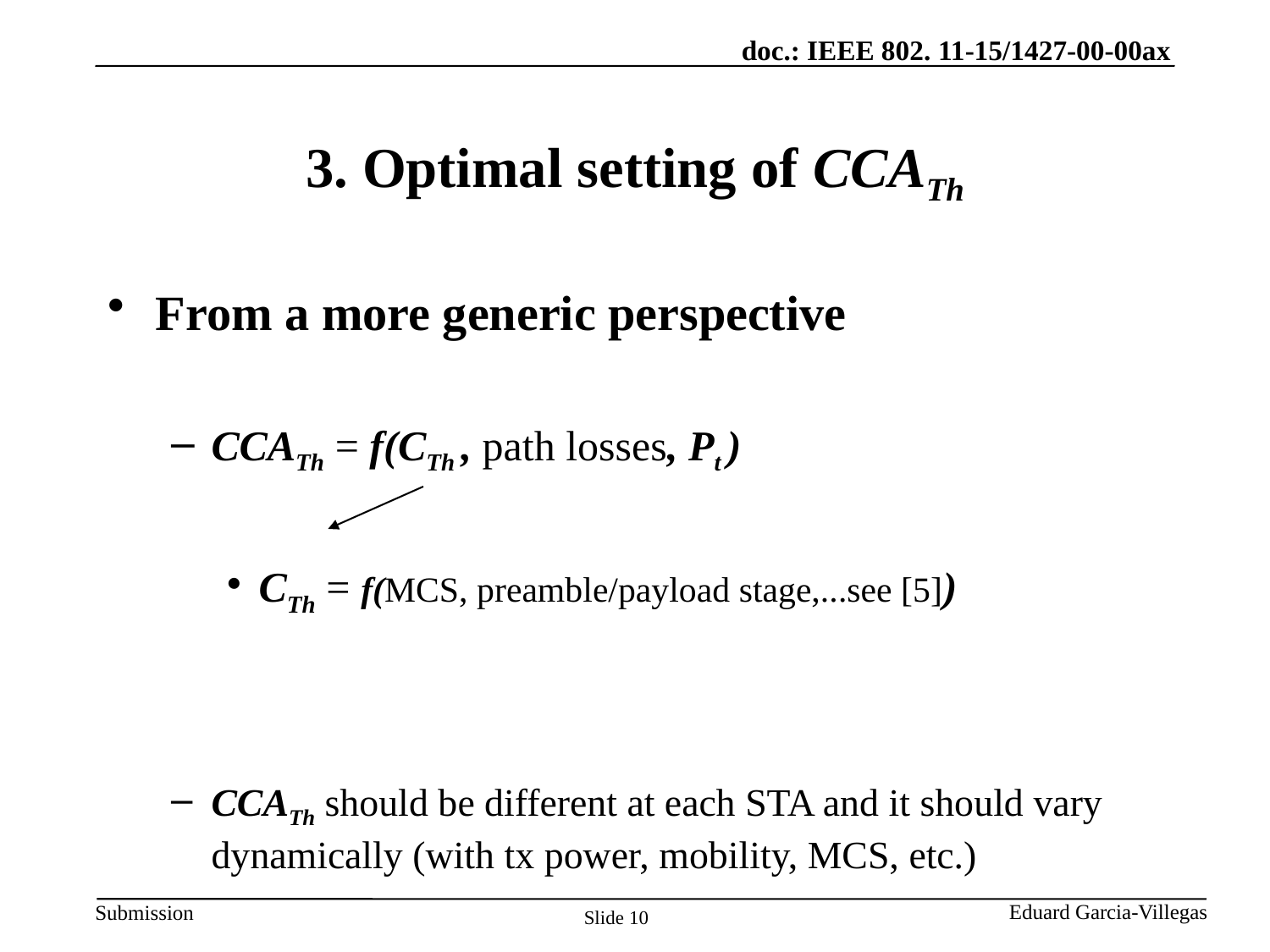

# 3. Optimal setting of CCATh
From a more generic perspective

CCATh = f(CTh , path losses, Pt )

CTh = f(MCS, preamble/payload stage,...see [5])

CCATh should be different at each STA and it should vary dynamically (with tx power, mobility, MCS, etc.)
Slide 10